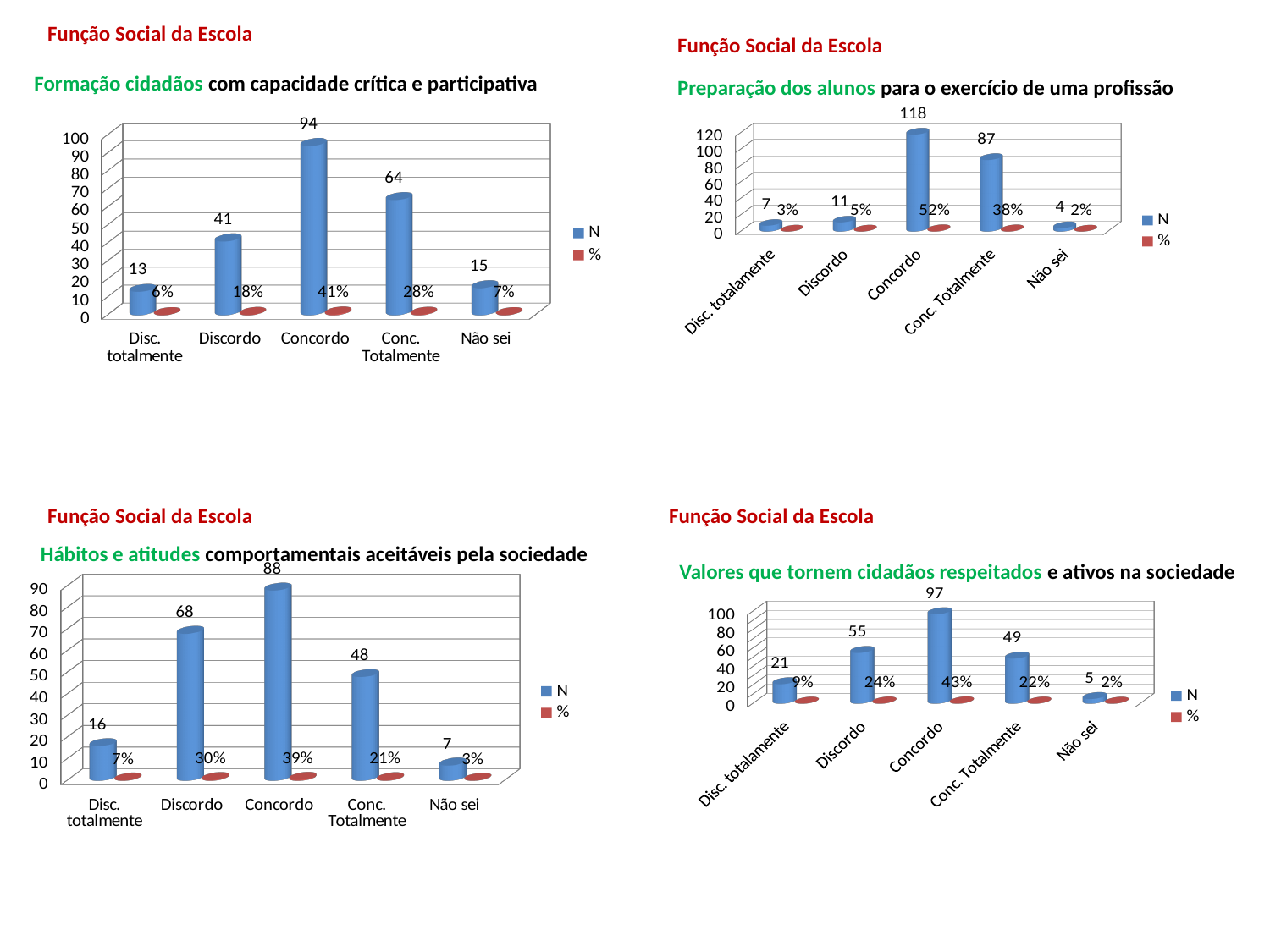

Função Social da Escola
Função Social da Escola
Formação cidadãos com capacidade crítica e participativa
Preparação dos alunos para o exercício de uma profissão

[unsupported chart]

[unsupported chart]

Função Social da Escola
Função Social da Escola
Hábitos e atitudes comportamentais aceitáveis pela sociedade
Valores que tornem cidadãos respeitados e ativos na sociedade

[unsupported chart]

[unsupported chart]